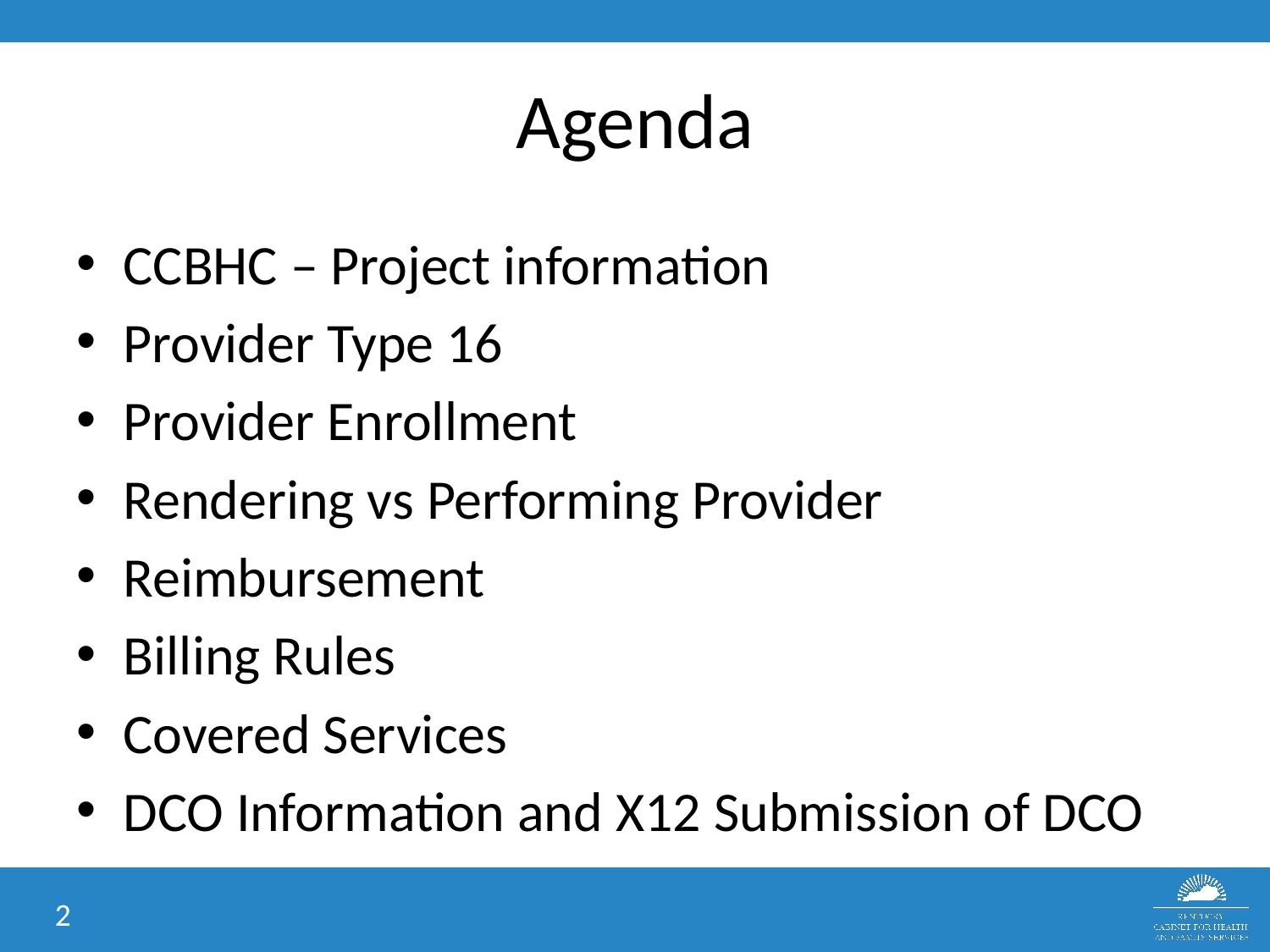

# Agenda
CCBHC – Project information
Provider Type 16
Provider Enrollment
Rendering vs Performing Provider
Reimbursement
Billing Rules
Covered Services
DCO Information and X12 Submission of DCO

2